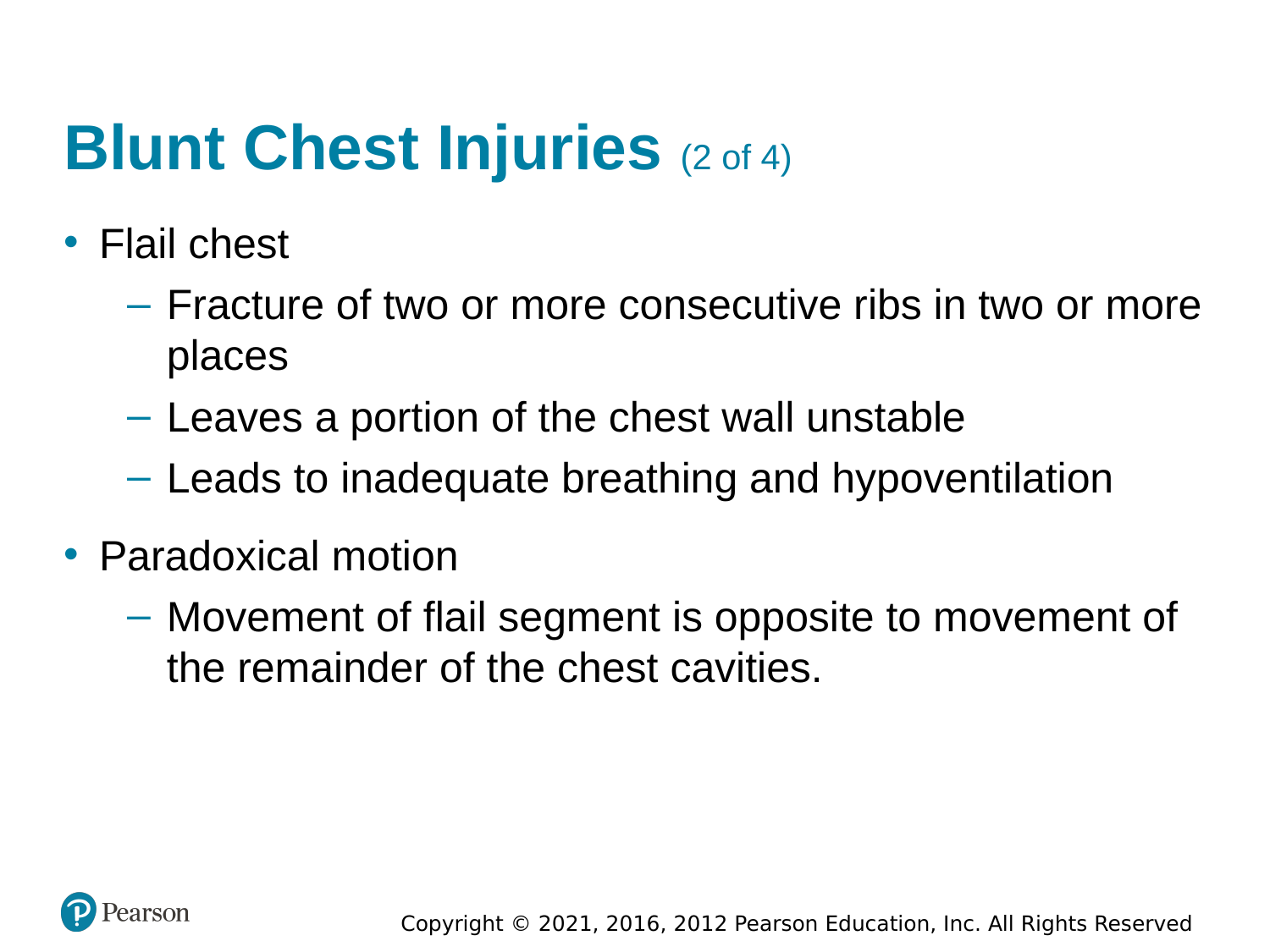

# Blunt Chest Injuries (2 of 4)
Flail chest
Fracture of two or more consecutive ribs in two or more places
Leaves a portion of the chest wall unstable
Leads to inadequate breathing and hypoventilation
Paradoxical motion
Movement of flail segment is opposite to movement of the remainder of the chest cavities.